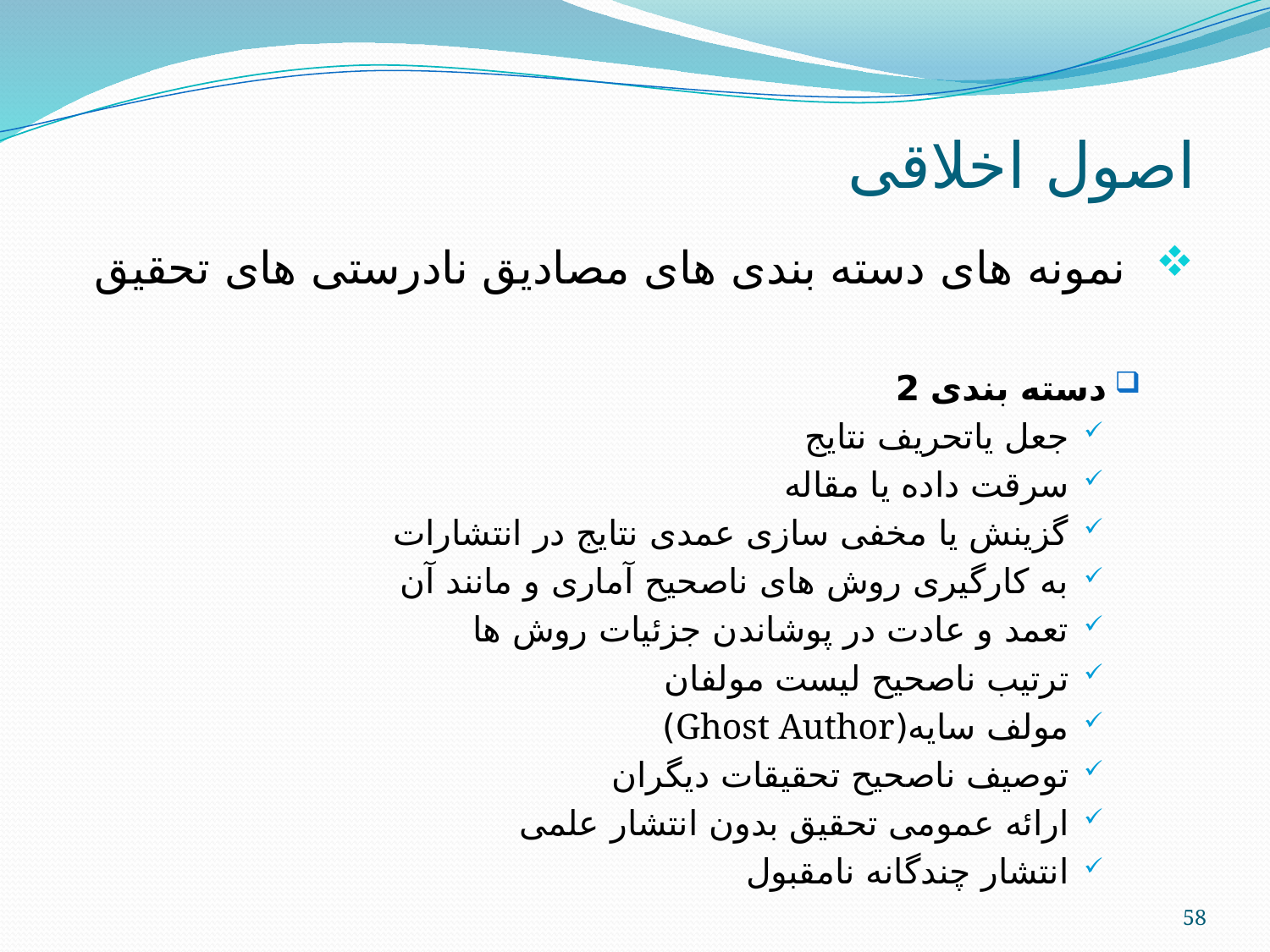

# اصول اخلاقی
  نمونه های دسته بندی های مصادیق نادرستی های تحقیق

دسته بندی 2
جعل یاتحریف نتایج
سرقت داده یا مقاله
گزینش یا مخفی سازی عمدی نتایج در انتشارات
به کارگیری روش های ناصحیح آماری و مانند آن
تعمد و عادت در پوشاندن جزئیات روش ها
ترتیب ناصحیح لیست مولفان
مولف سایه(Ghost Author)
توصیف ناصحیح تحقیقات دیگران
ارائه عمومی تحقیق بدون انتشار علمی
انتشار چندگانه نامقبول

58